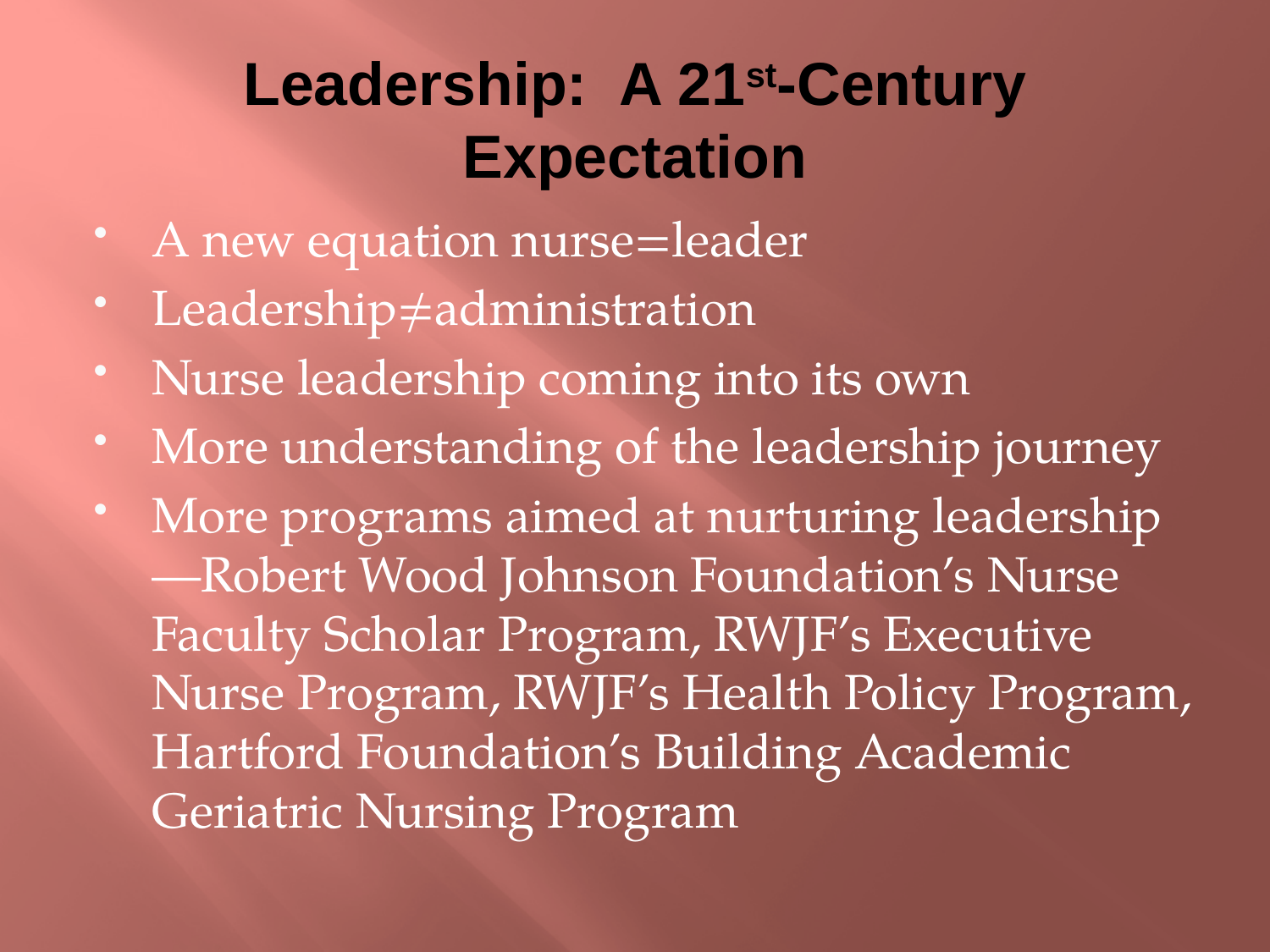

# Leadership:  A 21st-Century Expectation
A new equation nurse=leader
Leadership≠administration
Nurse leadership coming into its own
More understanding of the leadership journey
More programs aimed at nurturing leadership—Robert Wood Johnson Foundation’s Nurse Faculty Scholar Program, RWJF’s Executive Nurse Program, RWJF’s Health Policy Program, Hartford Foundation’s Building Academic Geriatric Nursing Program